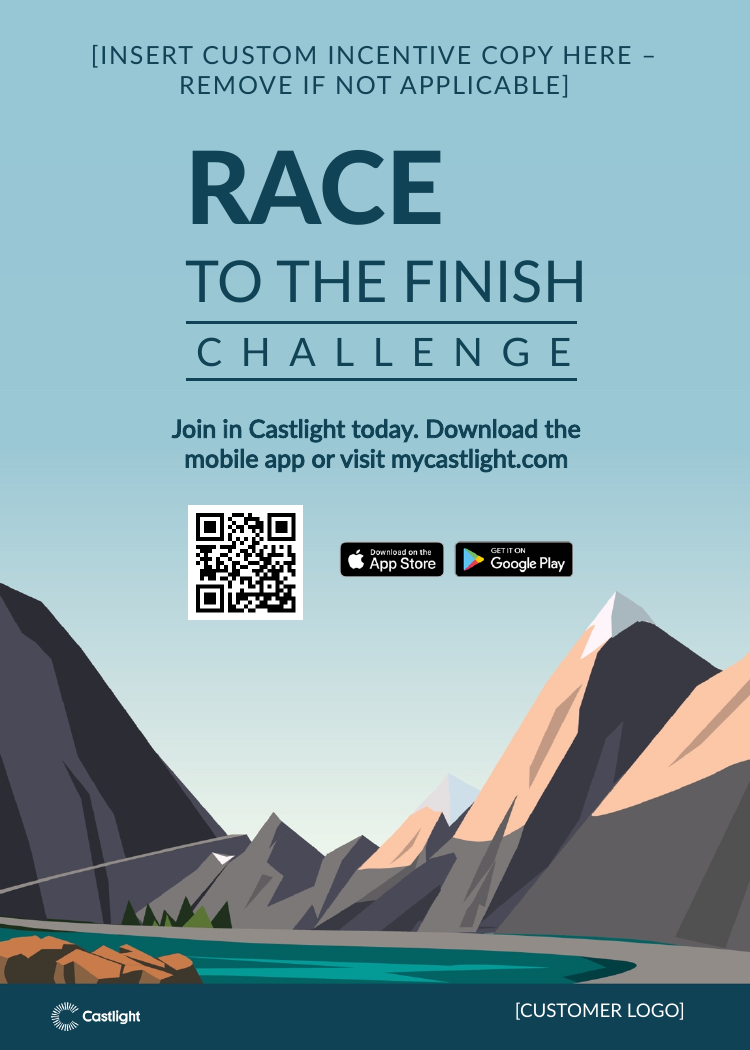

[INSERT CUSTOM INCENTIVE COPY HERE – REMOVE IF NOT APPLICABLE]
RACE
TO THE FINISH
CHALLENGE
Join in Castlight today. Download the mobile app or visit mycastlight.com
[CUSTOMER LOGO]